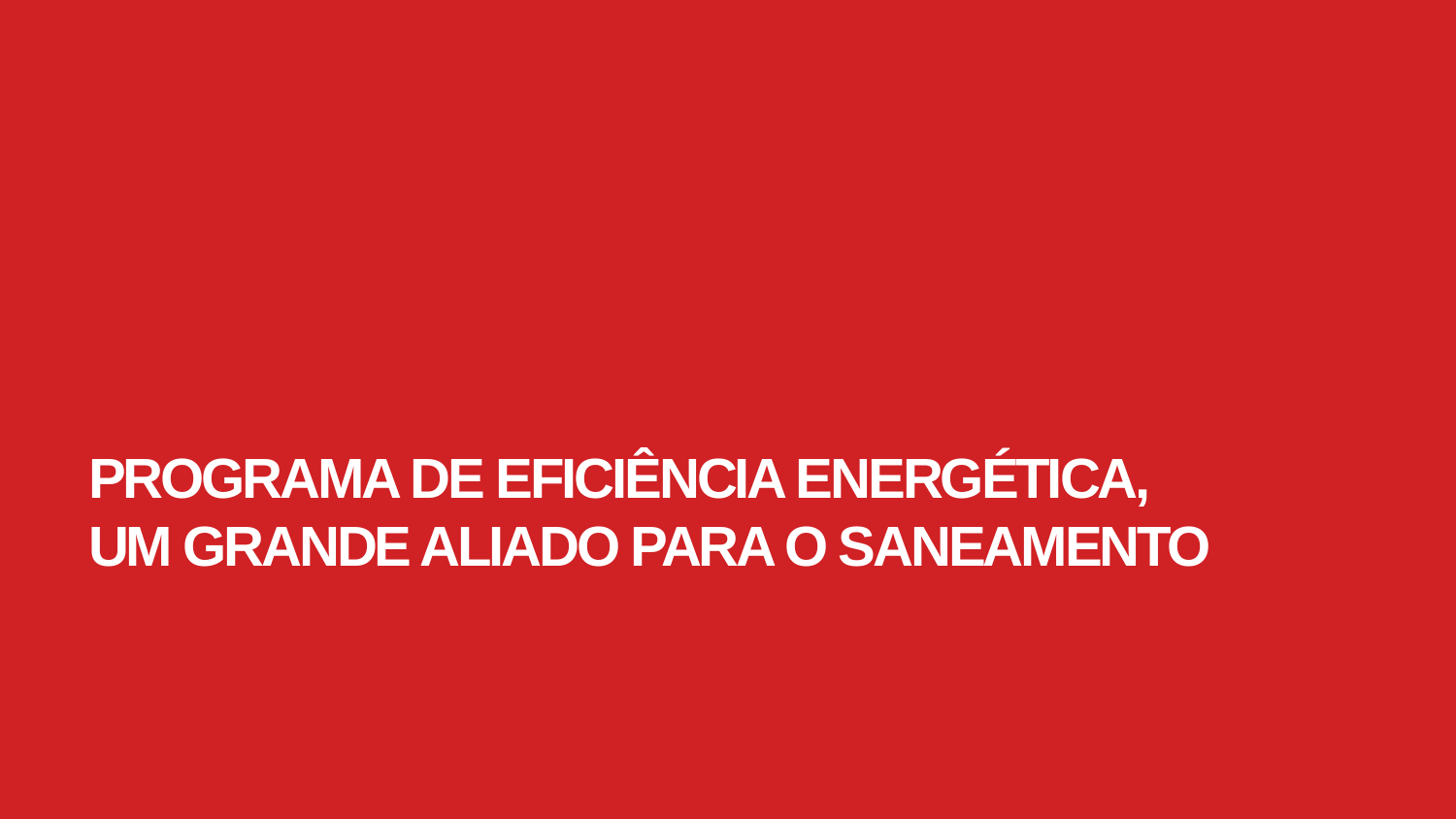

# PROGRAMA DE EFICIÊNCIA ENERGÉTICA, UM GRANDE ALIADO PARA O SANEAMENTO